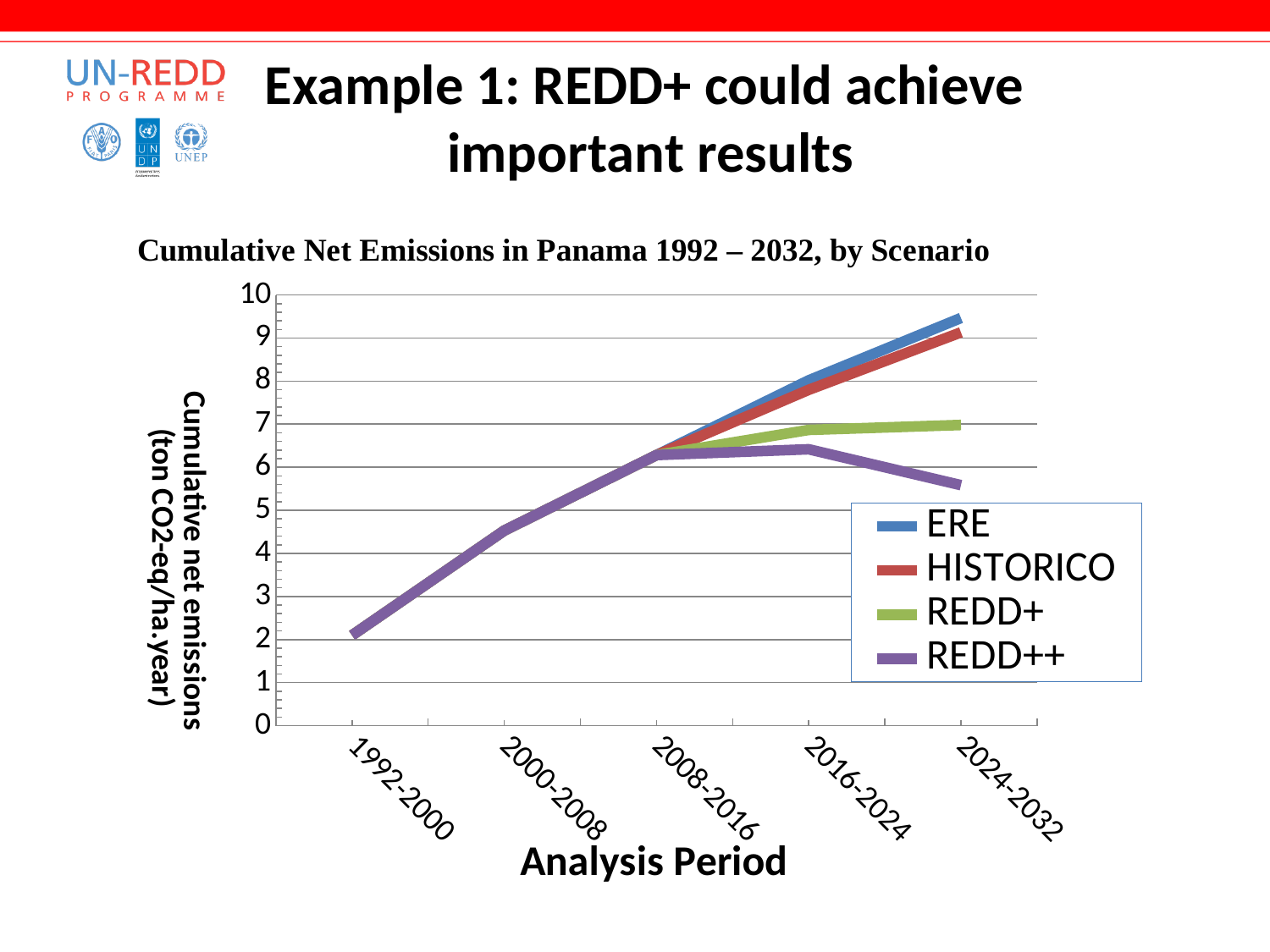

Example 1: REDD+ could achieve
important results

### Chart

| Category | ERE | HISTORICO | REDD+ | REDD++ |
|---|---|---|---|---|
| 1992-2000 | 2.0982285804786676 | 2.0982285804786676 | 2.0982285804786676 | 2.0982285804786676 |
| 2000-2008 | 4.53037259352576 | 4.53037259352576 | 4.53037259352576 | 4.53037259352576 |
| 2008-2016 | 6.283549603754378 | 6.283549603754378 | 6.283549603754378 | 6.283549603754378 |
| 2016-2024 | 8.019296261622241 | 7.7972952878848645 | 6.8672743286248155 | 6.418224506325045 |
| 2024-2032 | 9.467024450625 | 9.132320360631482 | 6.981497102372906 | 5.58466516379631 |